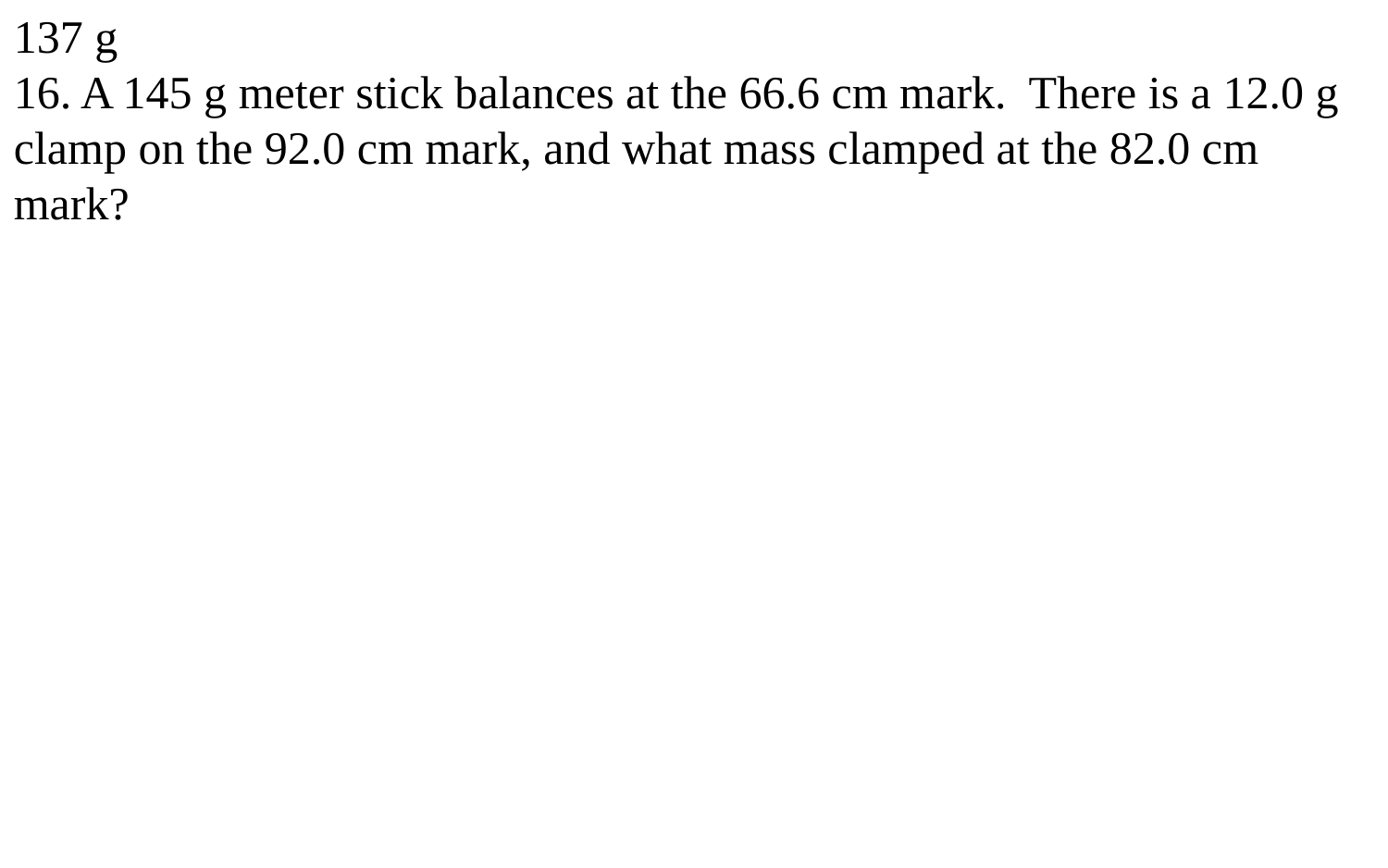

137 g
16. A 145 g meter stick balances at the 66.6 cm mark.  There is a 12.0 g clamp on the 92.0 cm mark, and what mass clamped at the 82.0 cm mark?